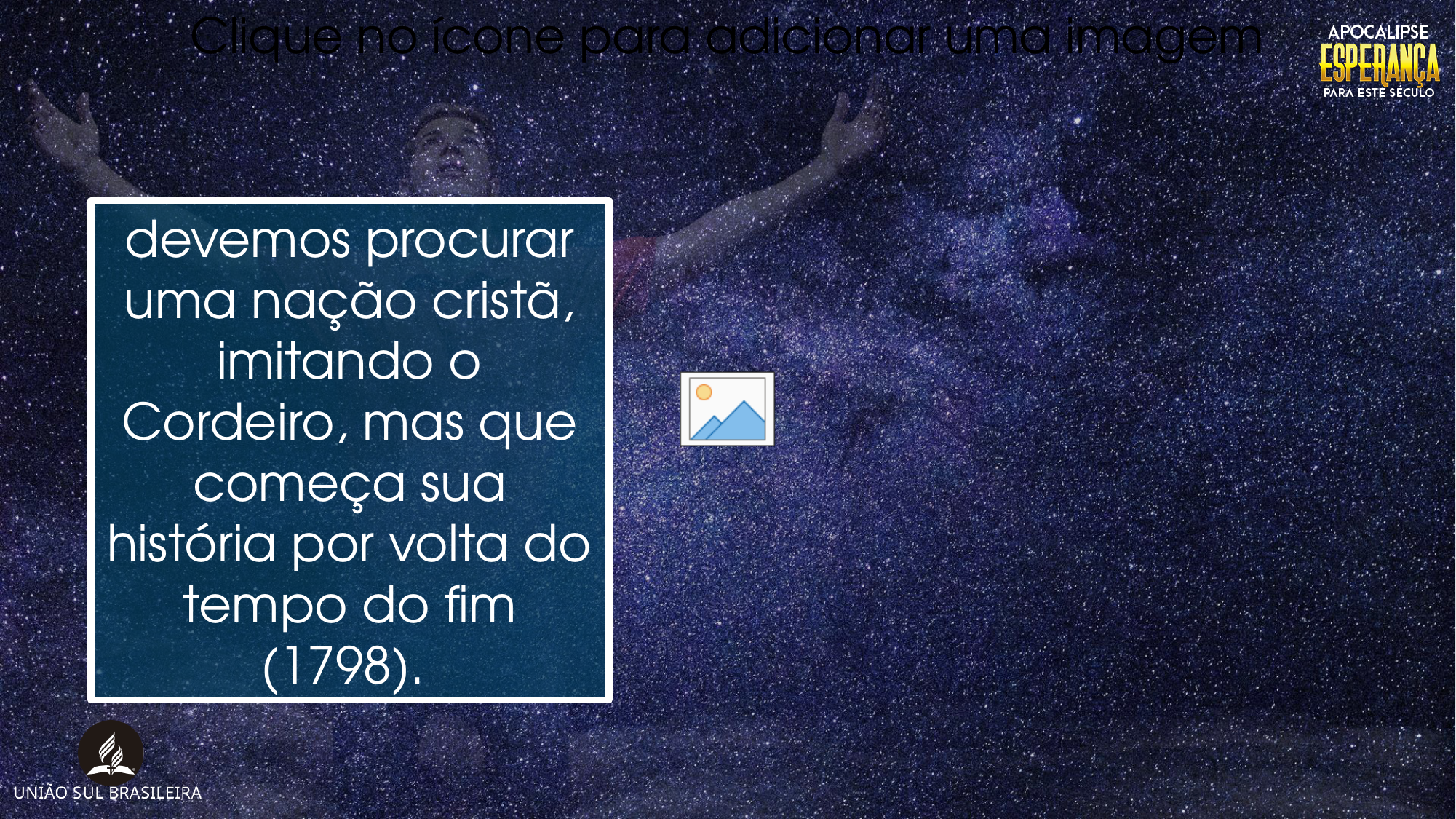

devemos procurar uma nação cristã, imitando o Cordeiro, mas que começa sua história por volta do tempo do fim (1798).